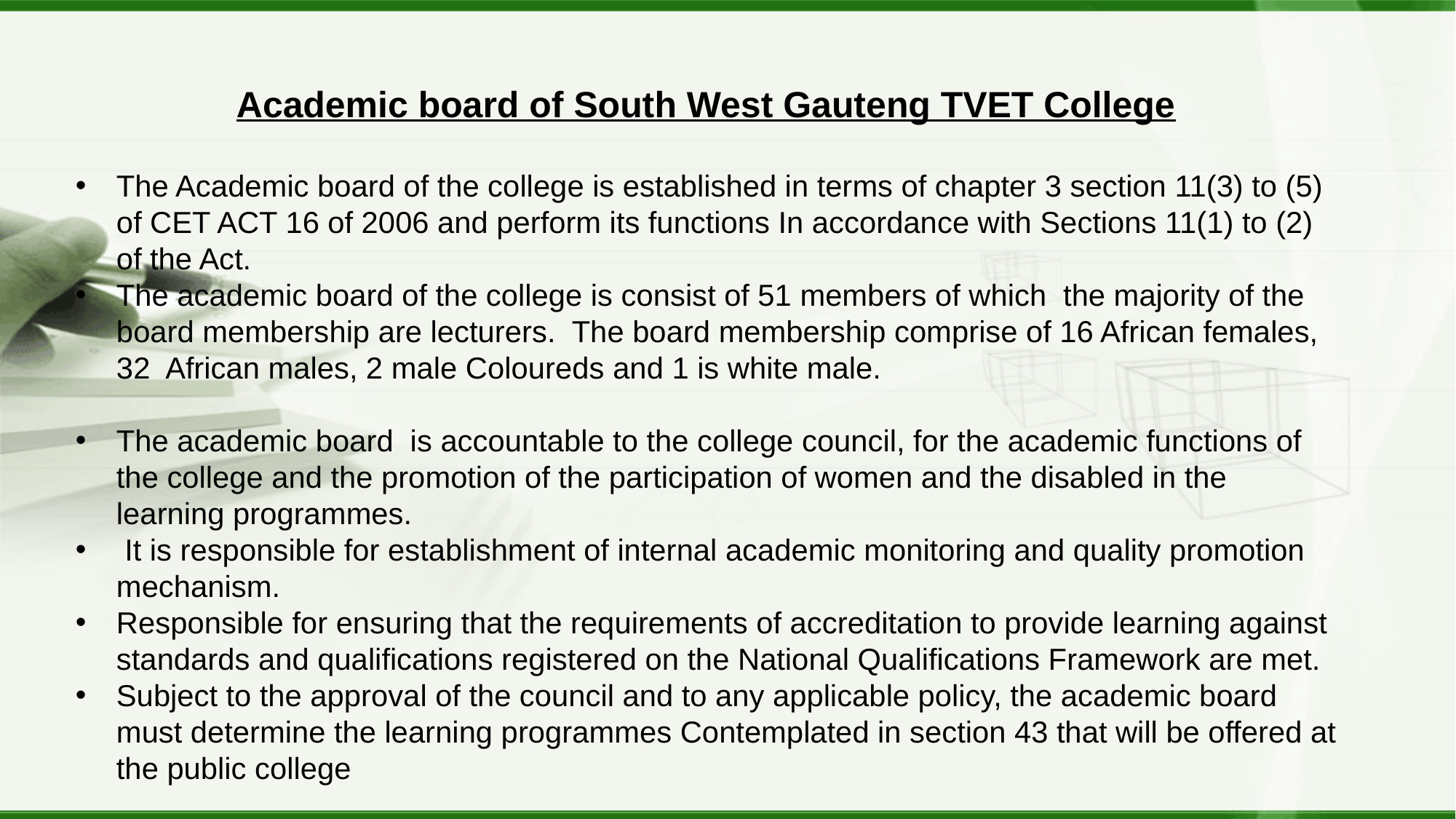

Academic board of South West Gauteng TVET College

The Academic board of the college is established in terms of chapter 3 section 11(3) to (5) of CET ACT 16 of 2006 and perform its functions In accordance with Sections 11(1) to (2) of the Act.
The academic board of the college is consist of 51 members of which  the majority of the board membership are lecturers.  The board membership comprise of 16 African females, 32  African males, 2 male Coloureds and 1 is white male.

The academic board  is accountable to the college council, for the academic functions of the college and the promotion of the participation of women and the disabled in the learning programmes.
 It is responsible for establishment of internal academic monitoring and quality promotion mechanism.
Responsible for ensuring that the requirements of accreditation to provide learning against standards and qualifications registered on the National Qualifications Framework are met.
Subject to the approval of the council and to any applicable policy, the academic board must determine the learning programmes Contemplated in section 43 that will be offered at the public college